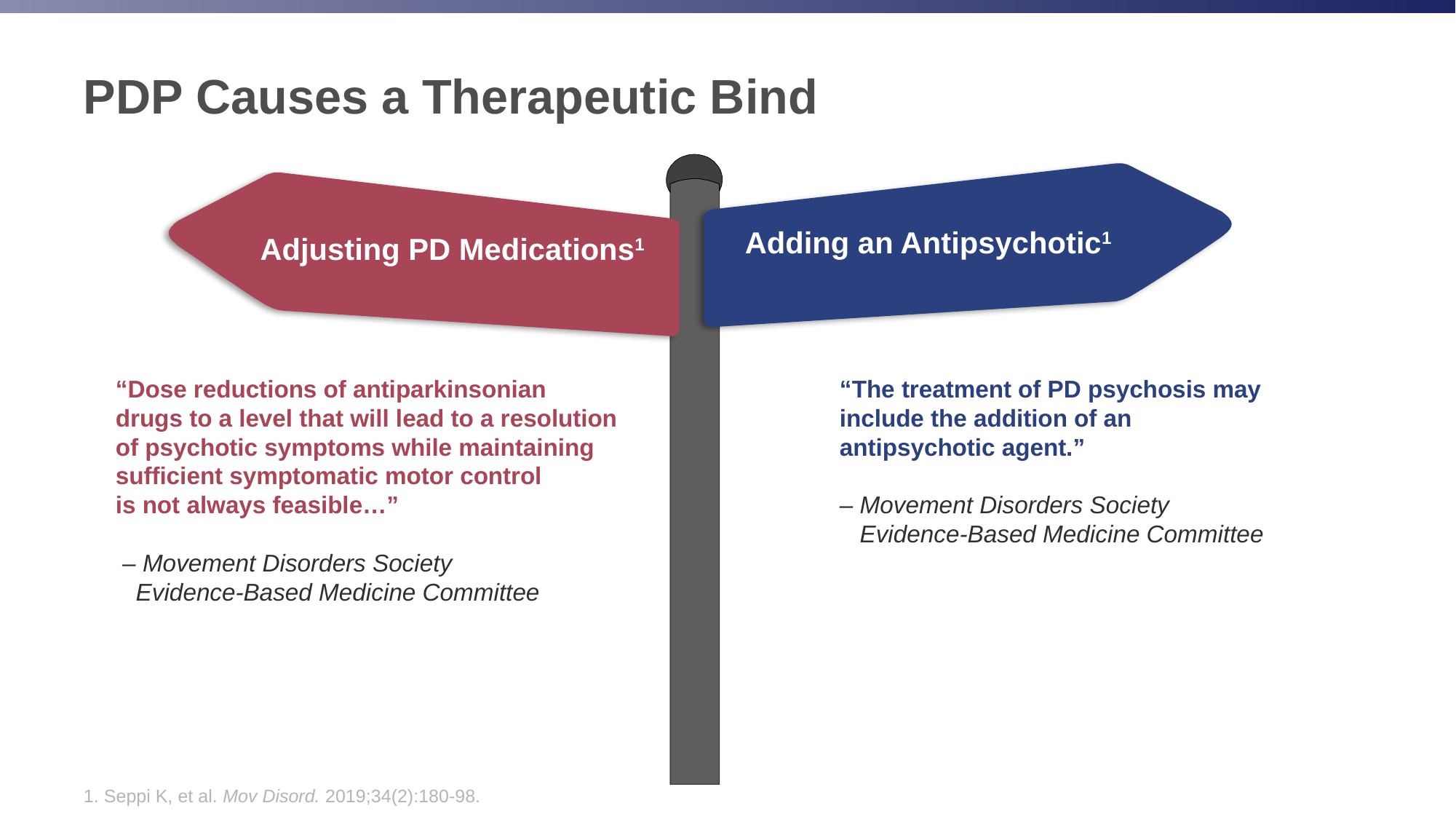

# PDP Causes a Therapeutic Bind

Adding an Antipsychotic1

Adjusting PD Medications1

“Dose reductions of antiparkinsonian
drugs to a level that will lead to a resolution of psychotic symptoms while maintaining sufficient symptomatic motor control
is not always feasible…”

 – Movement Disorders Society
   Evidence-Based Medicine Committee
“The treatment of PD psychosis may include the addition of an antipsychotic agent.”

– Movement Disorders Society
   Evidence-Based Medicine Committee
1. Seppi K, et al. Mov Disord. 2019;34(2):180-98.